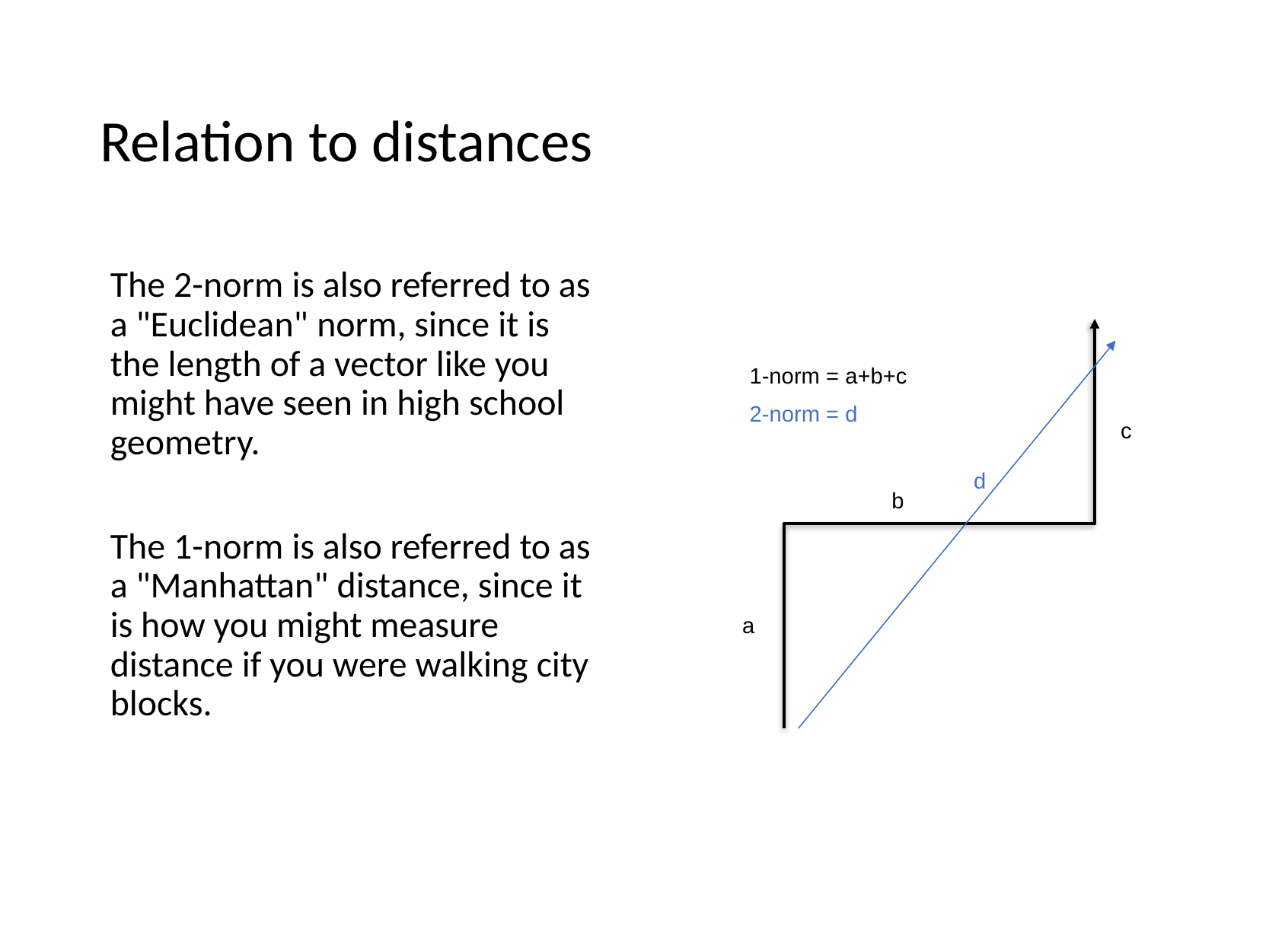

# Relation to distances
The 2-norm is also referred to as a "Euclidean" norm, since it is the length of a vector like you might have seen in high school geometry.

The 1-norm is also referred to as a "Manhattan" distance, since it is how you might measure distance if you were walking city blocks.
1-norm = a+b+c
2-norm = d
c
d
b
a